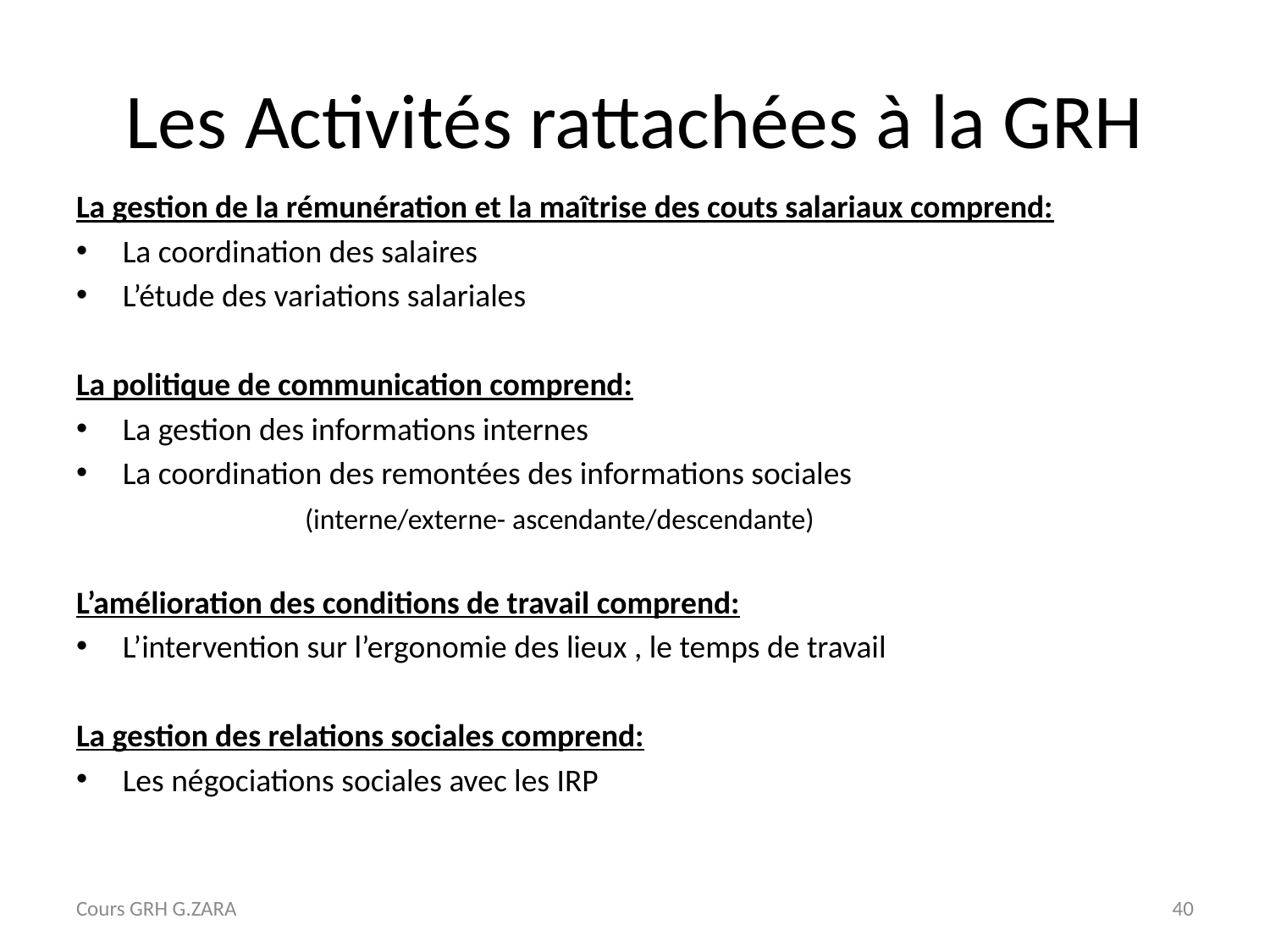

# Les Activités rattachées à la GRH
La gestion de la rémunération et la maîtrise des couts salariaux comprend:
La coordination des salaires
L’étude des variations salariales

La politique de communication comprend:
La gestion des informations internes
La coordination des remontées des informations sociales
 		(interne/externe- ascendante/descendante)

L’amélioration des conditions de travail comprend:
L’intervention sur l’ergonomie des lieux , le temps de travail

La gestion des relations sociales comprend:
Les négociations sociales avec les IRP
Cours GRH G.ZARA
40